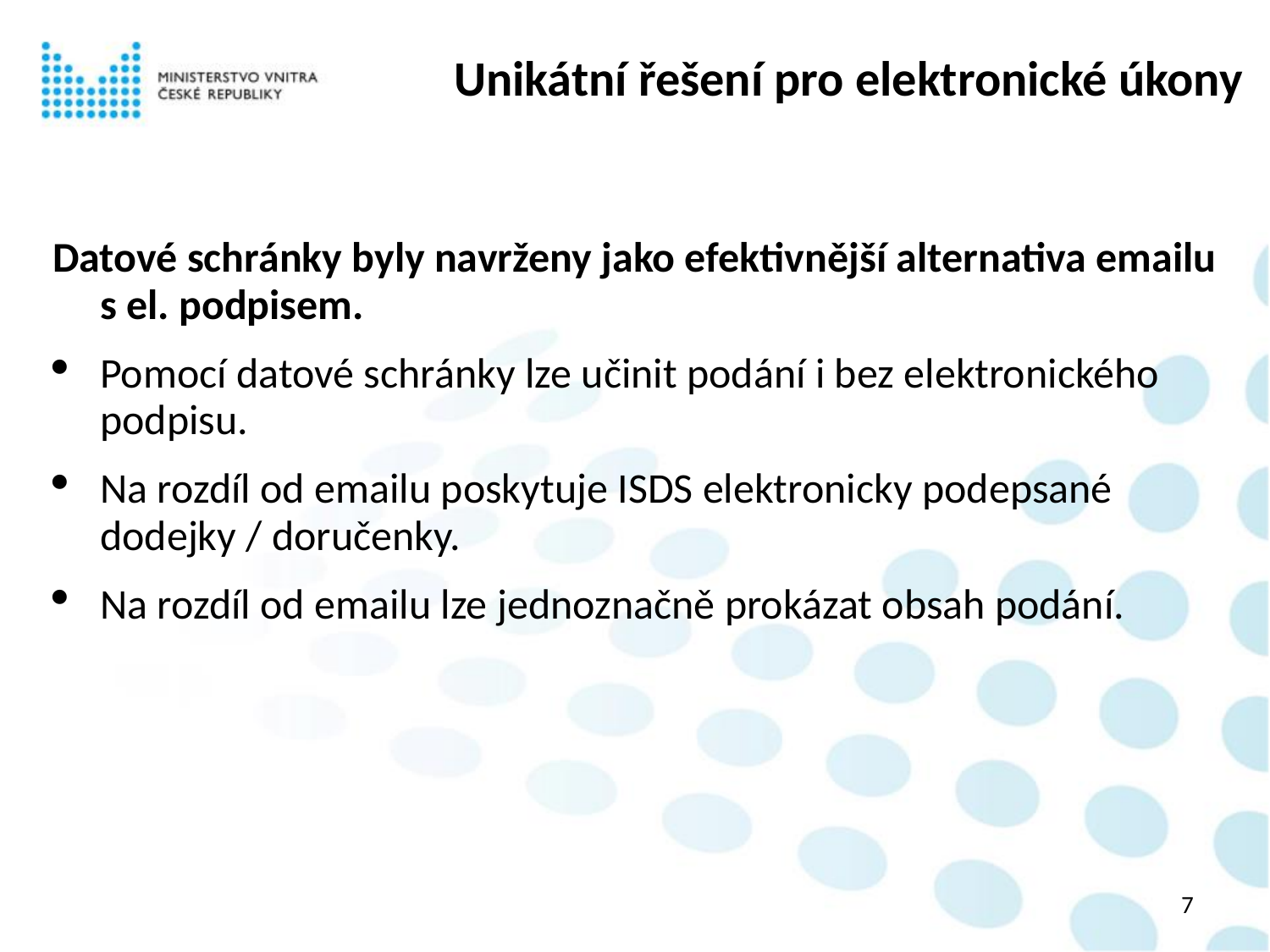

# Unikátní řešení pro elektronické úkony

Datové schránky byly navrženy jako efektivnější alternativa emailu s el. podpisem.
Pomocí datové schránky lze učinit podání i bez elektronického podpisu.
Na rozdíl od emailu poskytuje ISDS elektronicky podepsané dodejky / doručenky.
Na rozdíl od emailu lze jednoznačně prokázat obsah podání.

7